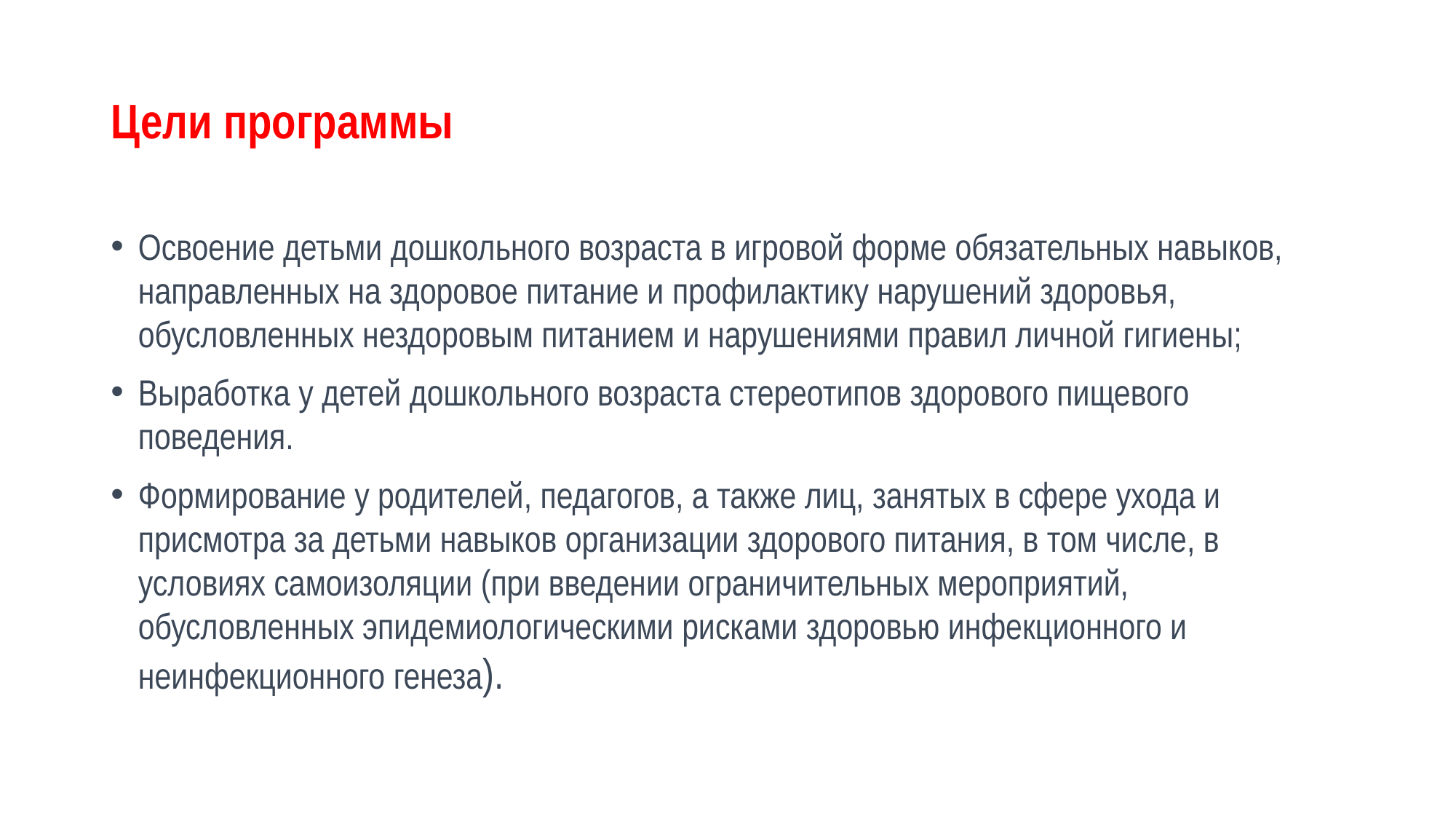

# Цели программы
Освоение детьми дошкольного возраста в игровой форме обязательных навыков, направленных на здоровое питание и профилактику нарушений здоровья, обусловленных нездоровым питанием и нарушениями правил личной гигиены;
Выработка у детей дошкольного возраста стереотипов здорового пищевого поведения.
Формирование у родителей, педагогов, а также лиц, занятых в сфере ухода и присмотра за детьми навыков организации здорового питания, в том числе, в условиях самоизоляции (при введении ограничительных мероприятий, обусловленных эпидемиологическими рисками здоровью инфекционного и неинфекционного генеза).